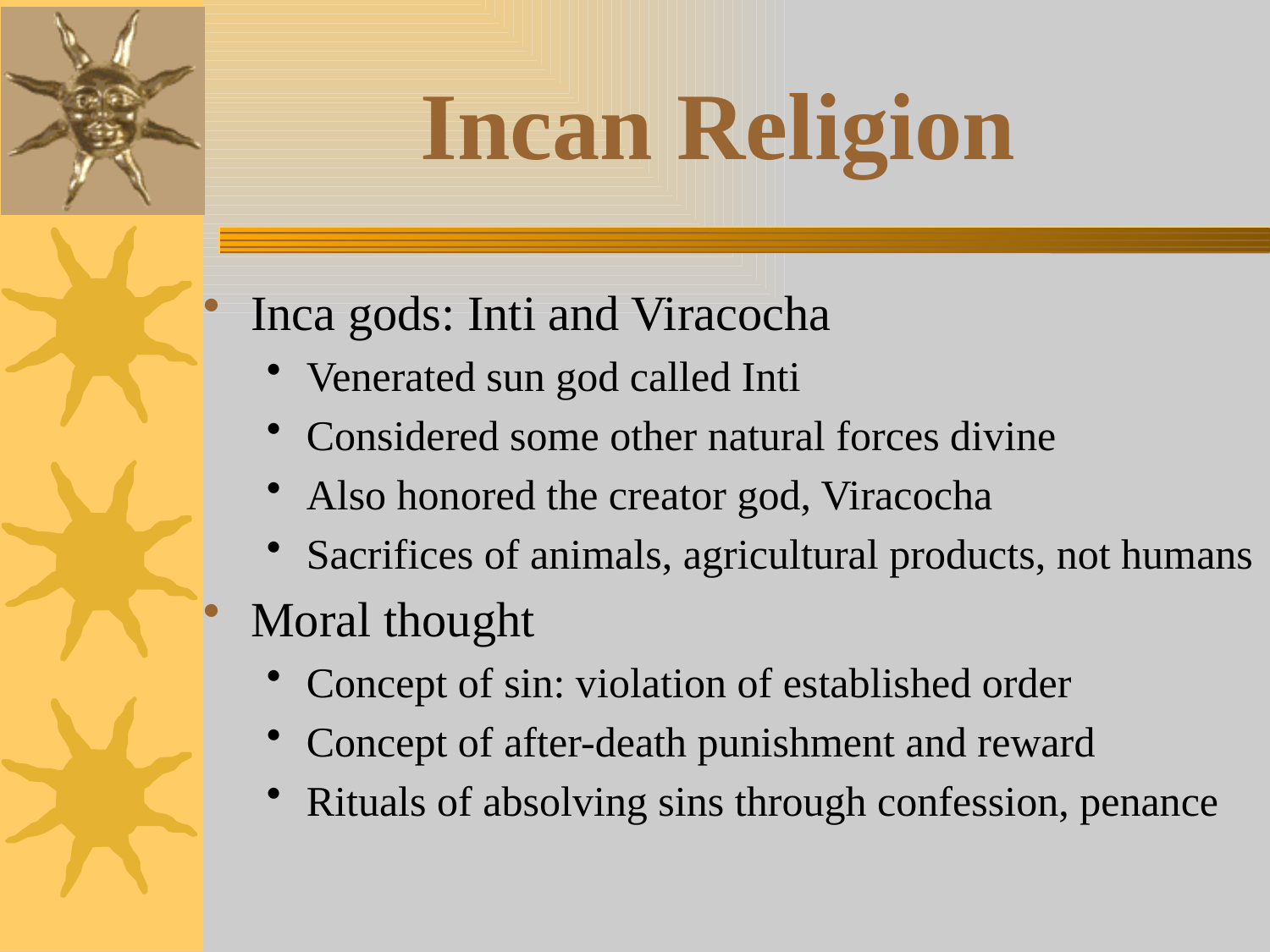

# Incan Religion
Inca gods: Inti and Viracocha
Venerated sun god called Inti
Considered some other natural forces divine
Also honored the creator god, Viracocha
Sacrifices of animals, agricultural products, not humans
Moral thought
Concept of sin: violation of established order
Concept of after-death punishment and reward
Rituals of absolving sins through confession, penance